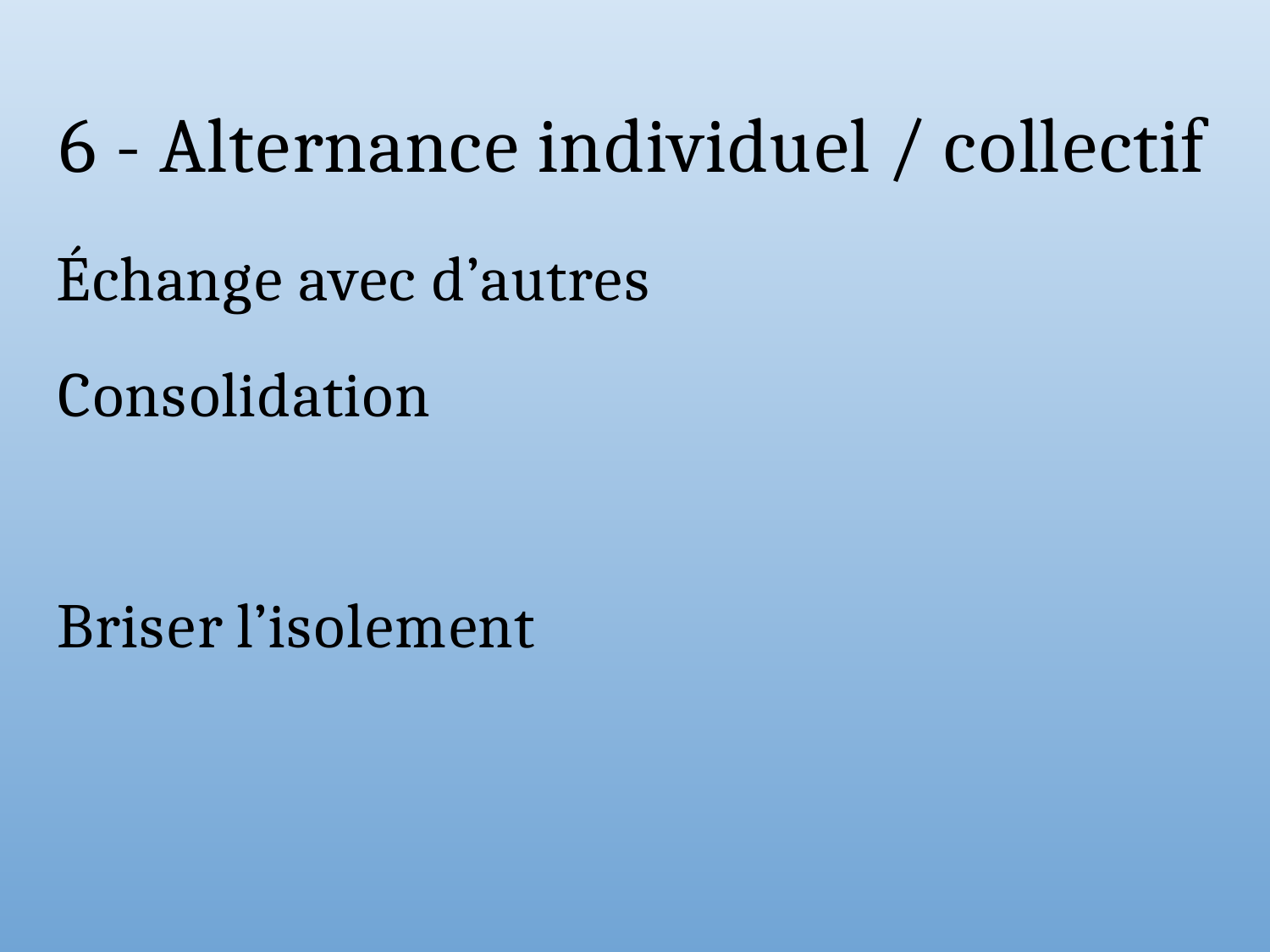

# 6 - Alternance individuel / collectif
Échange avec d’autres
Consolidation

Briser l’isolement